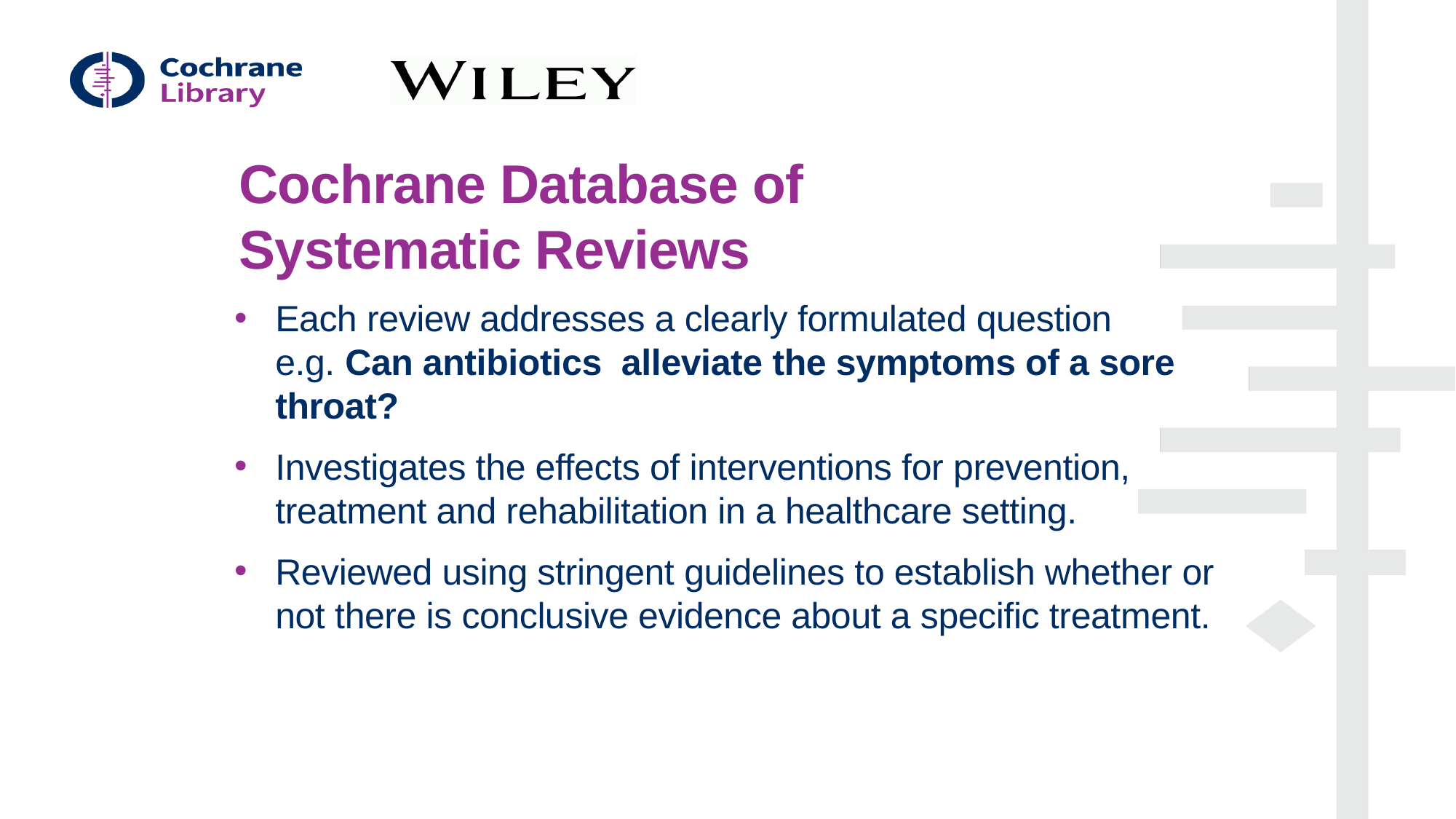

Cochrane Database of Systematic Reviews
Each review addresses a clearly formulated question
e.g. Can antibiotics  alleviate the symptoms of a sore throat?
Investigates the effects of interventions for prevention, treatment and rehabilitation in a healthcare setting.
Reviewed using stringent guidelines to establish whether or not there is conclusive evidence about a specific treatment.